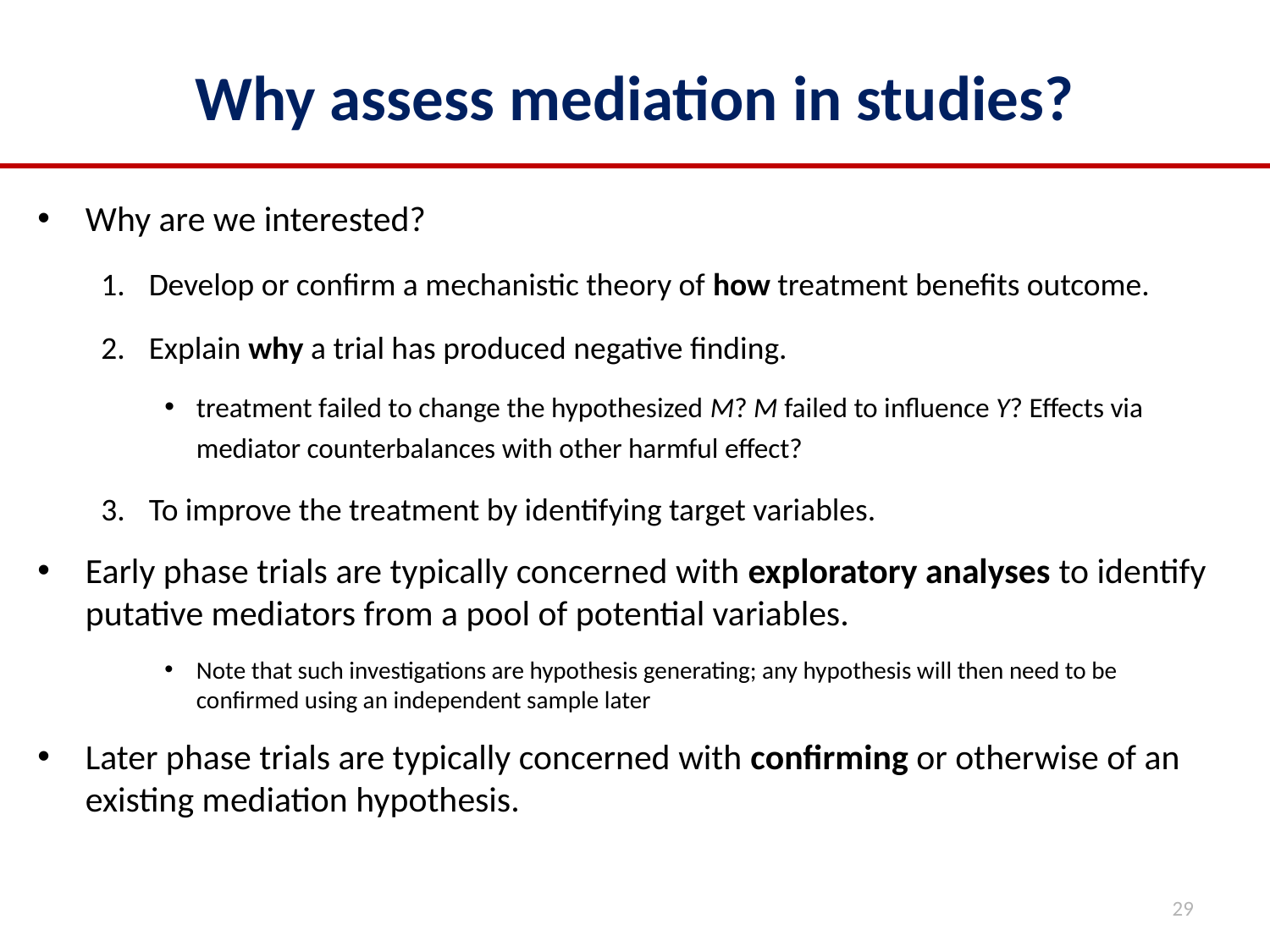

# Why assess mediation in studies?
Why are we interested?
Develop or confirm a mechanistic theory of how treatment benefits outcome.
Explain why a trial has produced negative finding.
treatment failed to change the hypothesized M? M failed to influence Y? Effects via mediator counterbalances with other harmful effect?
To improve the treatment by identifying target variables.
Early phase trials are typically concerned with exploratory analyses to identify putative mediators from a pool of potential variables.
Note that such investigations are hypothesis generating; any hypothesis will then need to be confirmed using an independent sample later
Later phase trials are typically concerned with confirming or otherwise of an existing mediation hypothesis.
29